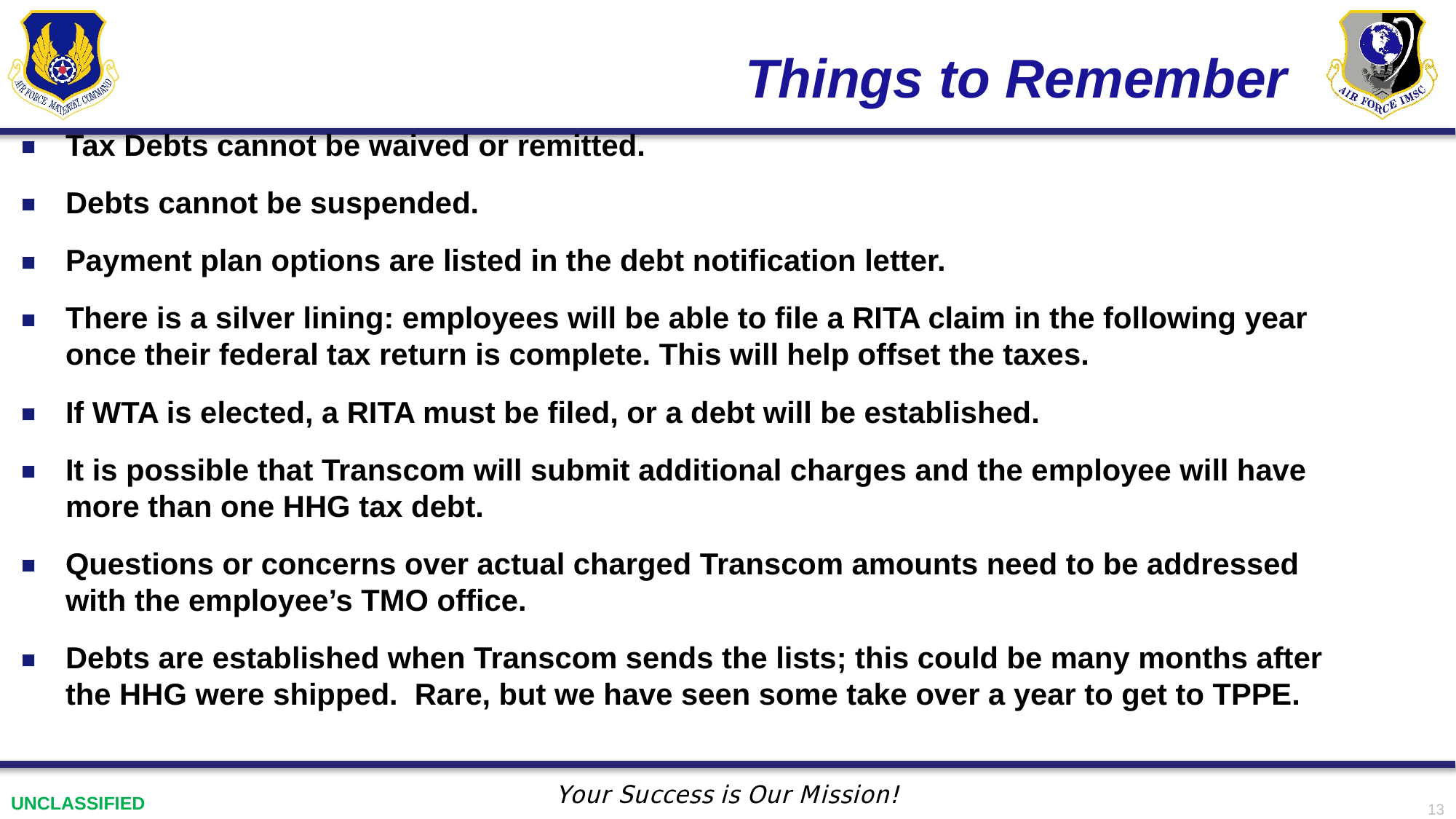

# Things to Remember
Tax Debts cannot be waived or remitted.
Debts cannot be suspended.
Payment plan options are listed in the debt notification letter.
There is a silver lining: employees will be able to file a RITA claim in the following year once their federal tax return is complete. This will help offset the taxes.
If WTA is elected, a RITA must be filed, or a debt will be established.
It is possible that Transcom will submit additional charges and the employee will have more than one HHG tax debt.
Questions or concerns over actual charged Transcom amounts need to be addressed with the employee’s TMO office.
Debts are established when Transcom sends the lists; this could be many months after the HHG were shipped.  Rare, but we have seen some take over a year to get to TPPE.
13